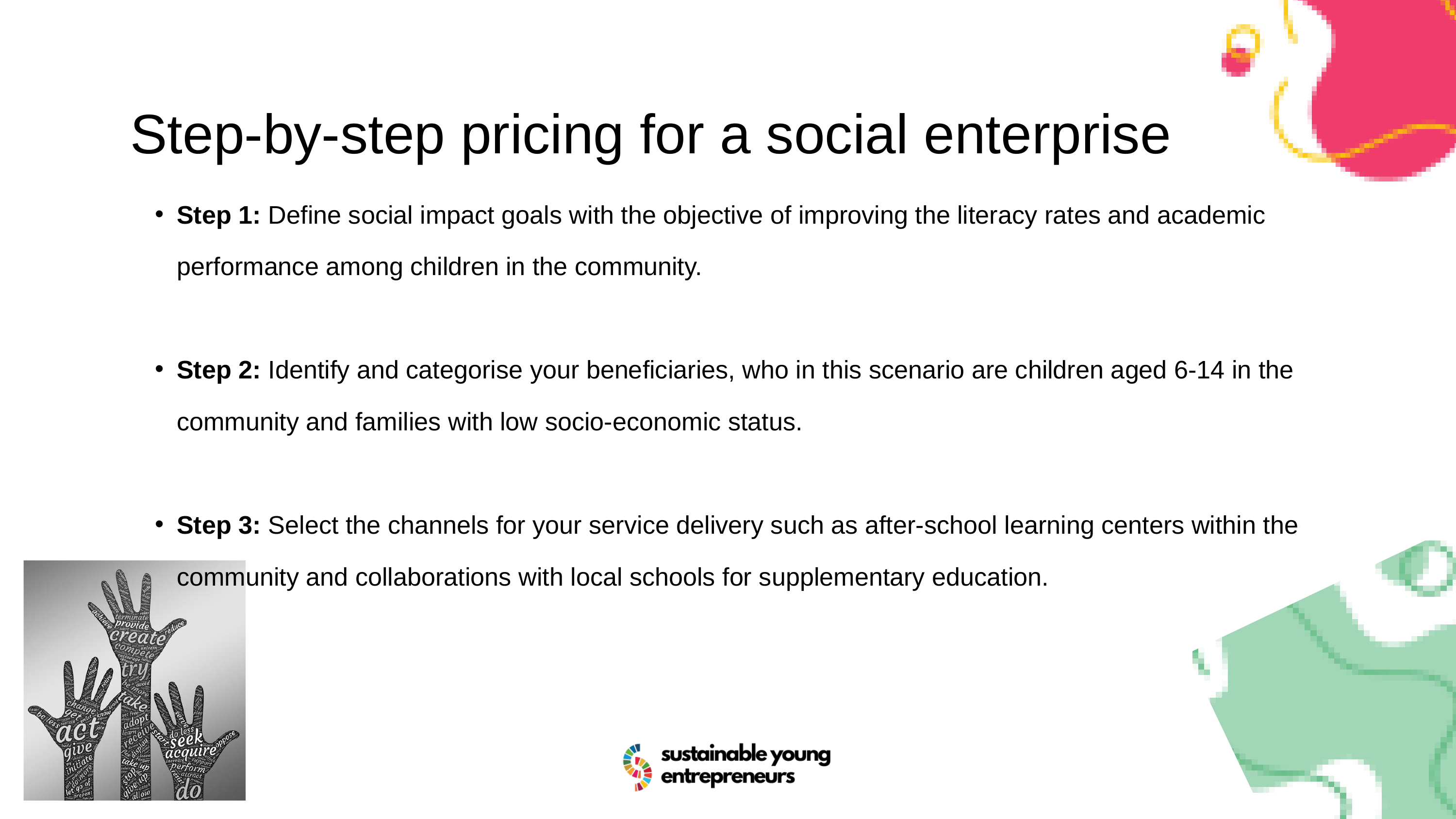

Step-by-step pricing for a social enterprise
Step 1: Define social impact goals with the objective of improving the literacy rates and academic performance among children in the community.

Step 2: Identify and categorise your beneficiaries, who in this scenario are children aged 6-14 in the community and families with low socio-economic status.

Step 3: Select the channels for your service delivery such as after-school learning centers within the community and collaborations with local schools for supplementary education.